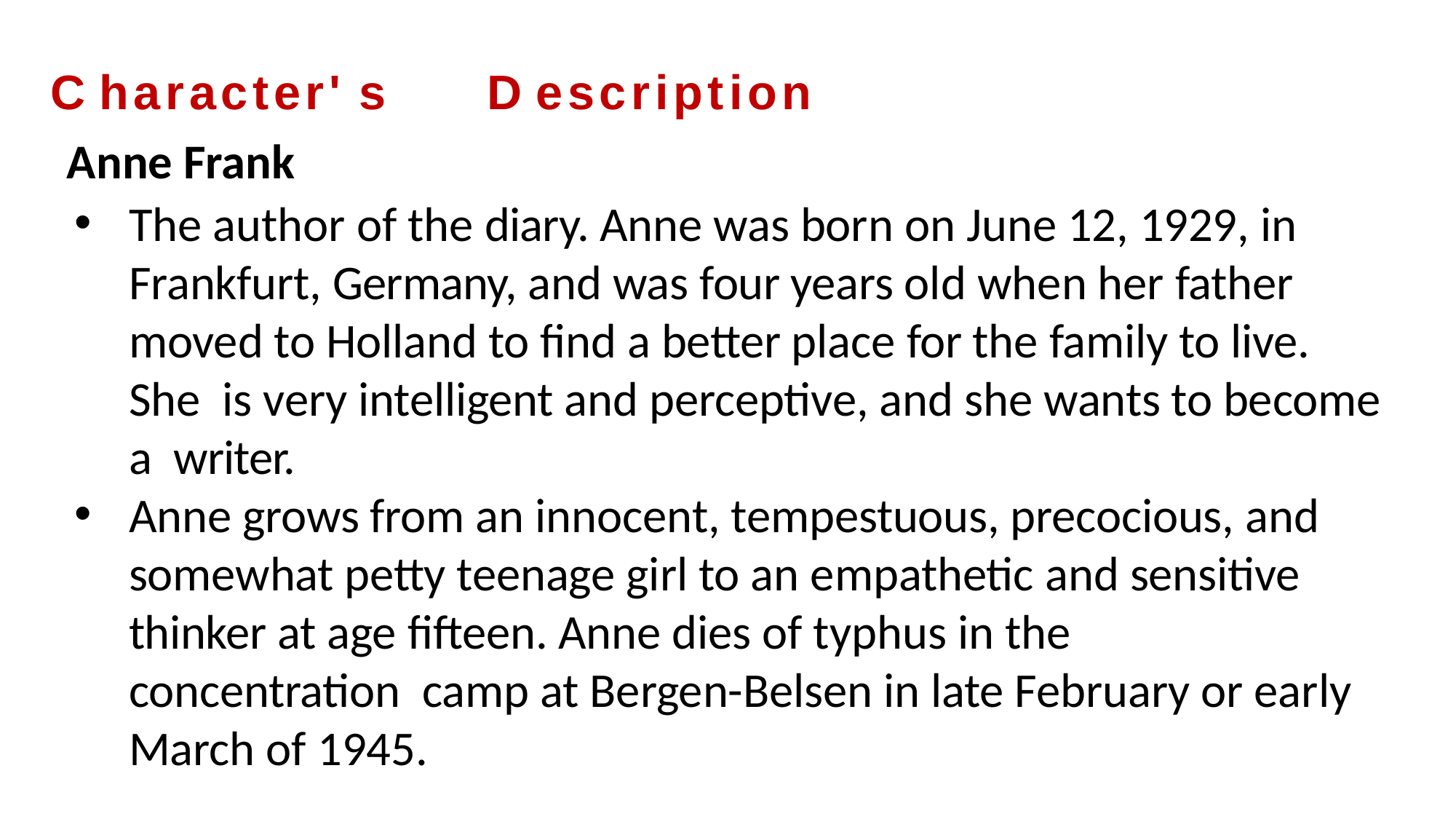

C haracter' s	D escription
# Anne Frank
The author of the diary. Anne was born on June 12, 1929, in  Frankfurt, Germany, and was four years old when her father  moved to Holland to find a better place for the family to live. She  is very intelligent and perceptive, and she wants to become a  writer.
Anne grows from an innocent, tempestuous, precocious, and  somewhat petty teenage girl to an empathetic and sensitive  thinker at age fifteen. Anne dies of typhus in the concentration  camp at Bergen-Belsen in late February or early March of 1945.